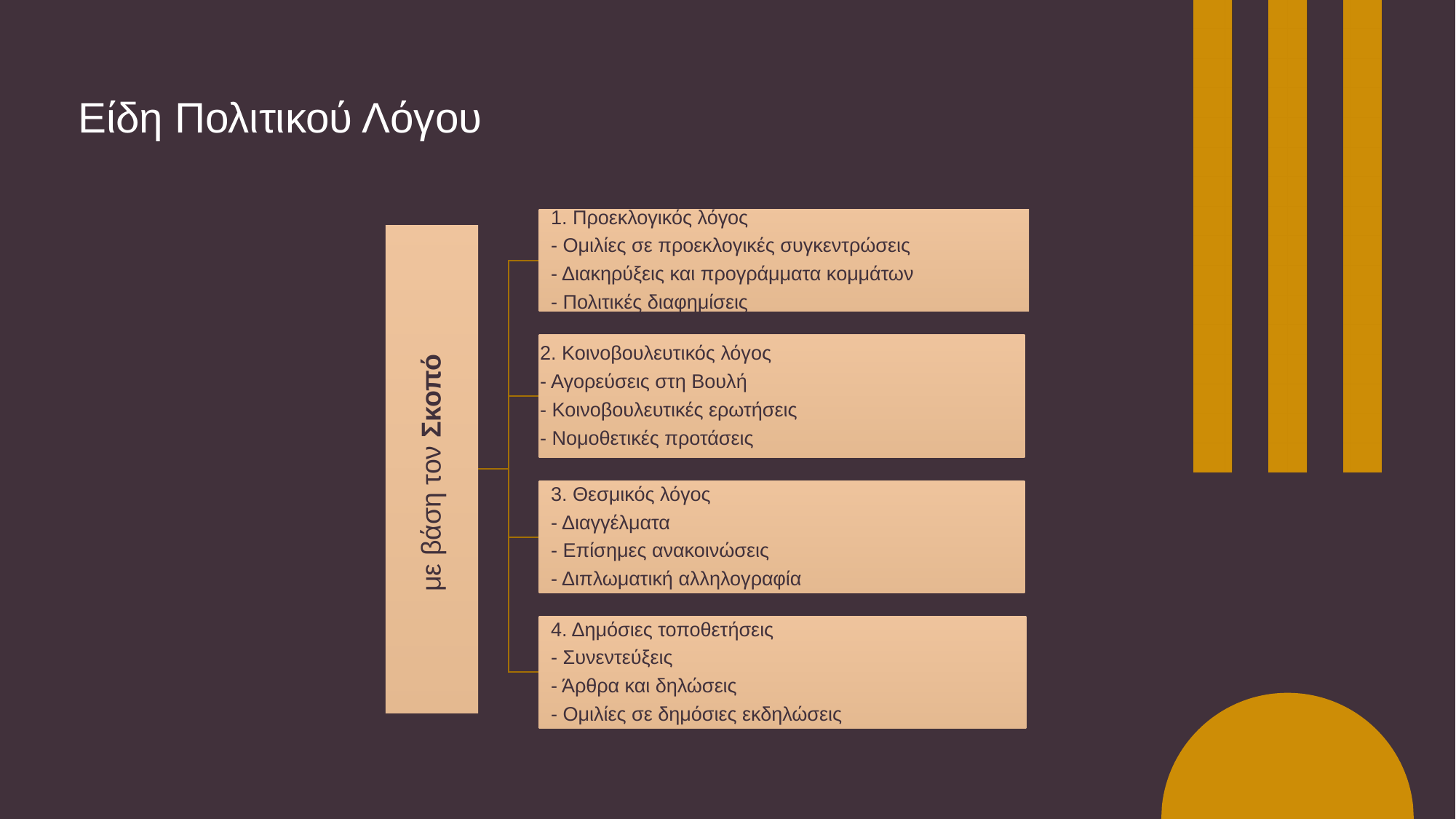

Είδη Πολιτικού Λόγου

με βάση τον Σκοπό
1. Προεκλογικός λόγος
- Ομιλίες σε προεκλογικές συγκεντρώσεις
- Διακηρύξεις και προγράμματα κομμάτων
- Πολιτικές διαφημίσεις
2. Κοινοβουλευτικός λόγος
- Αγορεύσεις στη Βουλή
- Κοινοβουλευτικές ερωτήσεις
- Νομοθετικές προτάσεις
3. Θεσμικός λόγος
- Διαγγέλματα
- Επίσημες ανακοινώσεις
- Διπλωματική αλληλογραφία
4. Δημόσιες τοποθετήσεις
- Συνεντεύξεις
- Άρθρα και δηλώσεις
- Ομιλίες σε δημόσιες εκδηλώσεις